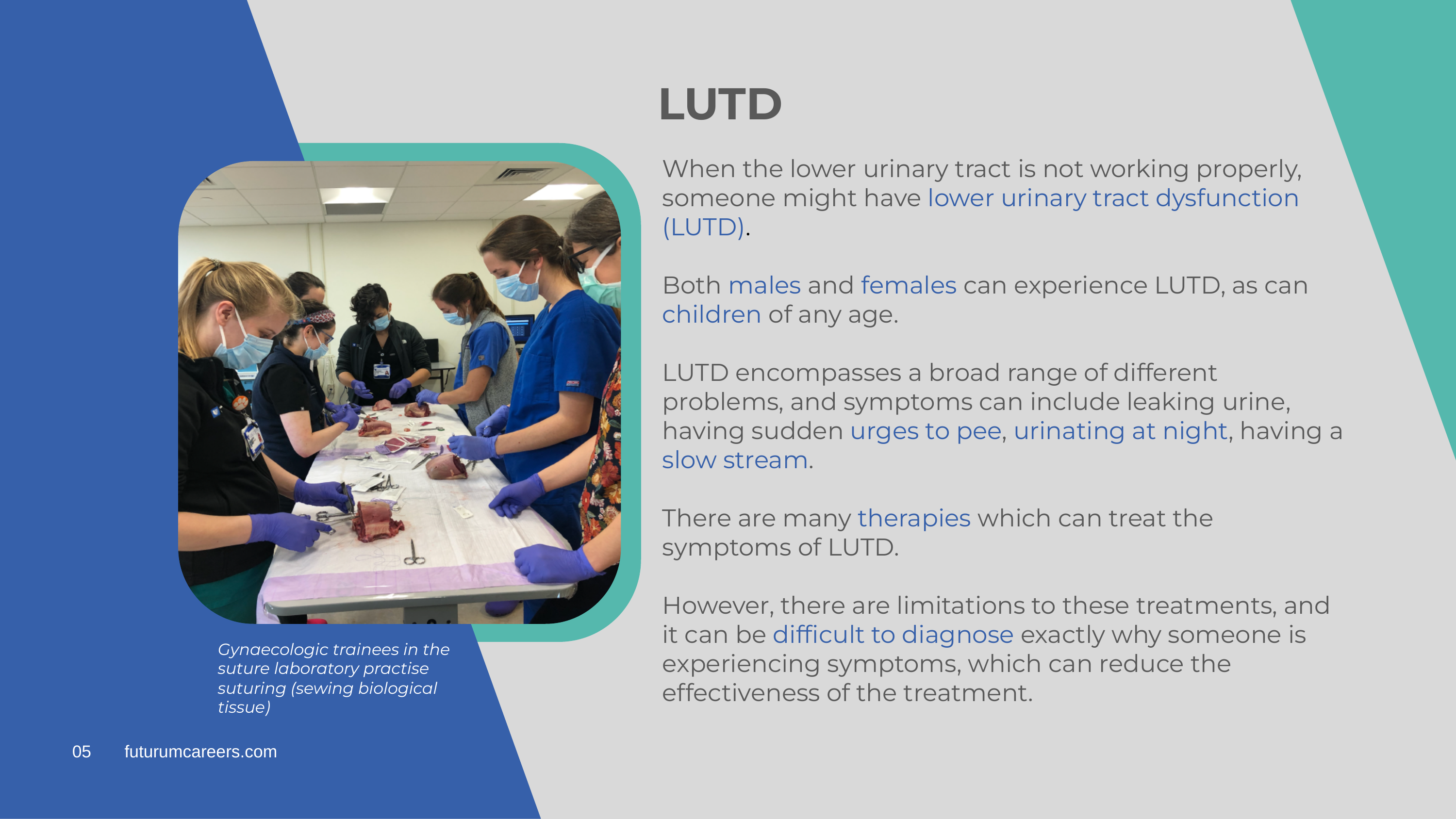

LUTD

When the lower urinary tract is not working properly, someone might have lower urinary tract dysfunction (LUTD).

Both males and females can experience LUTD, as can children of any age.

LUTD encompasses a broad range of different problems, and symptoms can include leaking urine, having sudden urges to pee, urinating at night, having a slow stream.

There are many therapies which can treat the symptoms of LUTD.

However, there are limitations to these treatments, and it can be difficult to diagnose exactly why someone is experiencing symptoms, which can reduce the effectiveness of the treatment.

Gynaecologic trainees in the suture laboratory practise suturing (sewing biological tissue)
05       futurumcareers.com